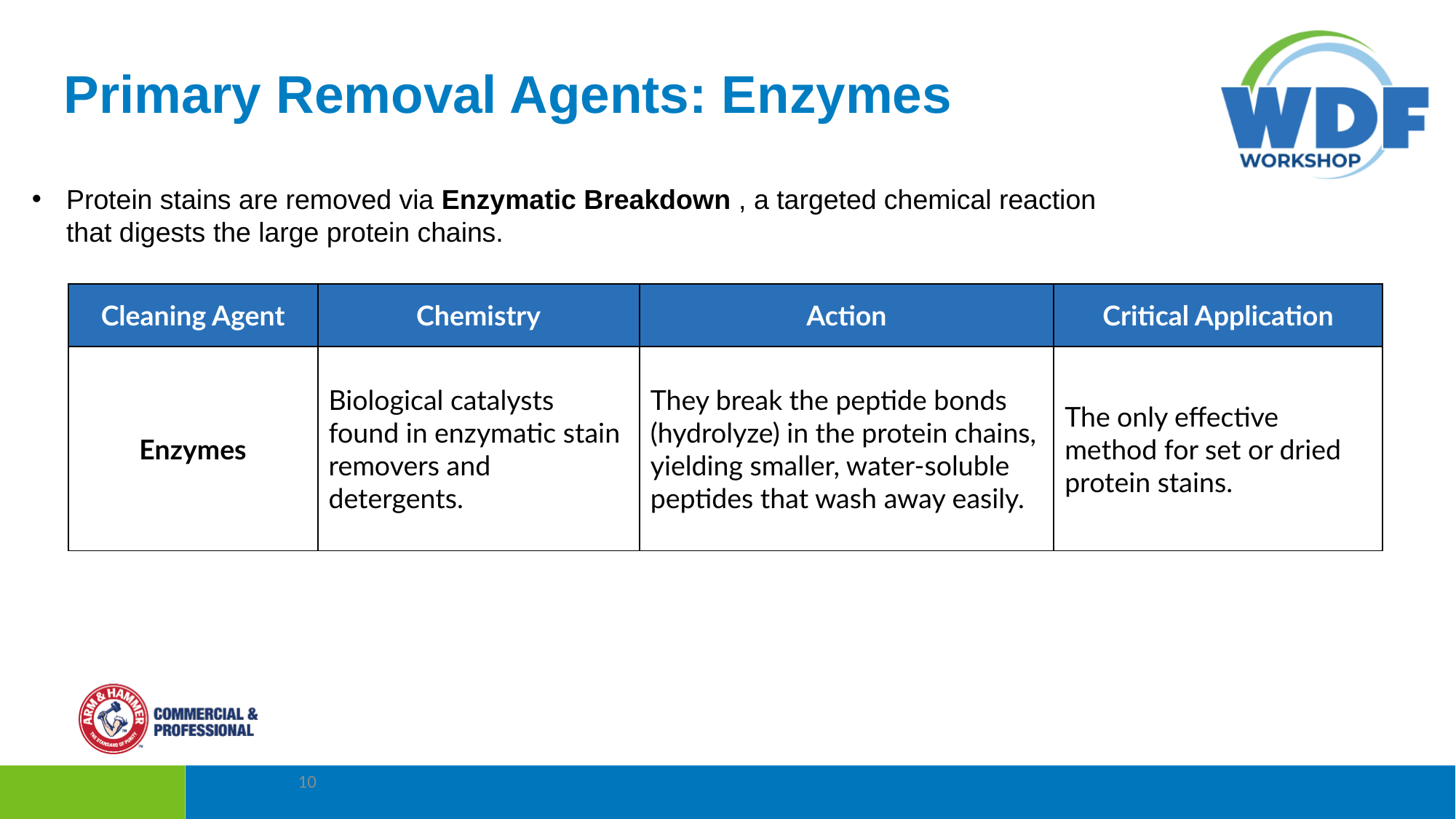

Primary Removal Agents: Enzymes
Protein stains are removed via Enzymatic Breakdown , a targeted chemical reaction that digests the large protein chains.

| Cleaning Agent | Chemistry | Action | Critical Application |
| --- | --- | --- | --- |
| Enzymes | Biological catalysts found in enzymatic stain removers and detergents. | They break the peptide bonds (hydrolyze) in the protein chains, yielding smaller, water-soluble peptides that wash away easily. | The only effective method for set or dried protein stains. |
10